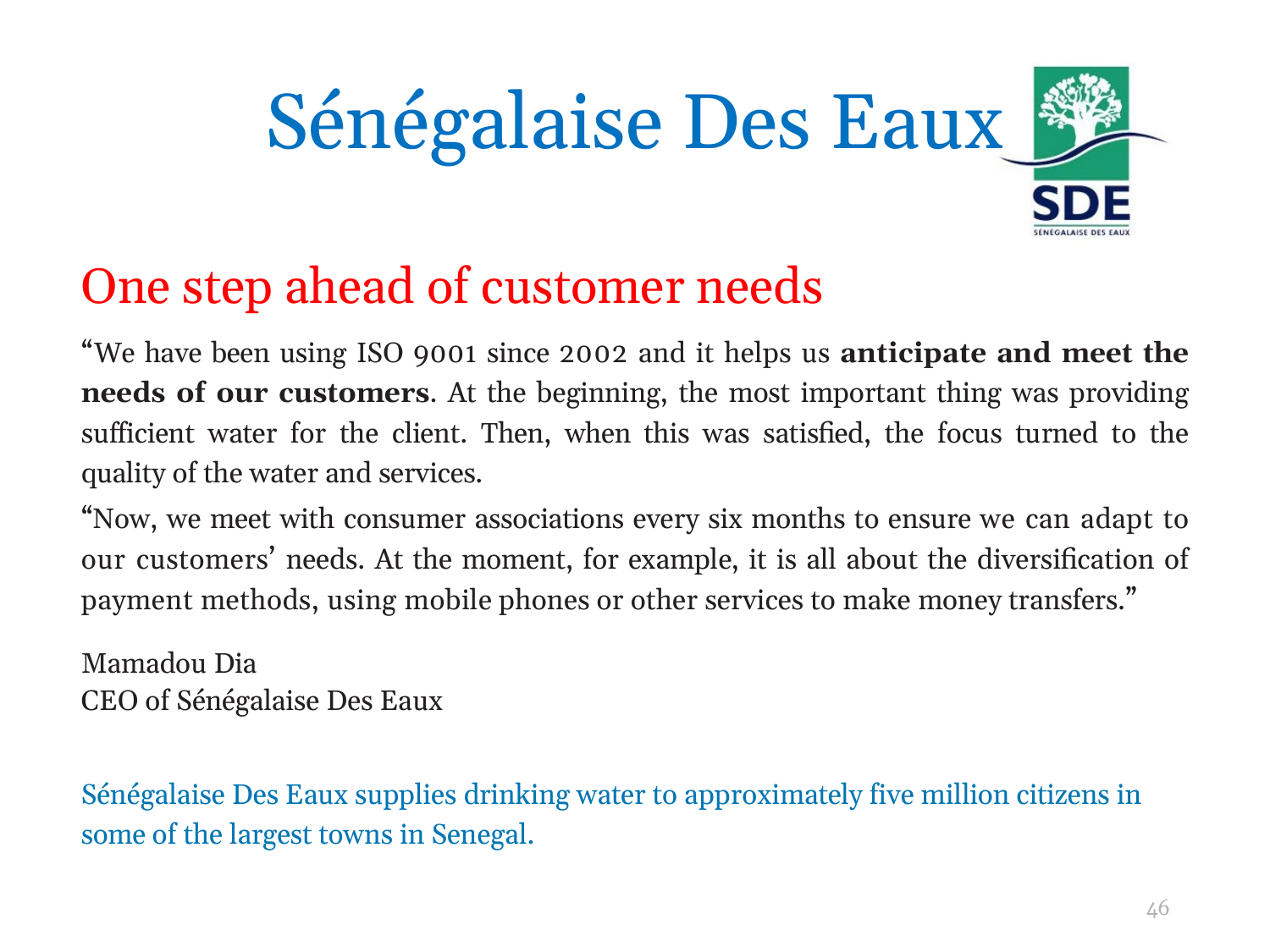

# Sénégalaise Des Eaux
One step ahead of customer needs

“We have been using ISO 9001 since 2002 and it helps us anticipate and meet the needs of our customers. At the beginning, the most important thing was providing sufficient water for the client. Then, when this was satisfied, the focus turned to the quality of the water and services.
“Now, we meet with consumer associations every six months to ensure we can adapt to our customers’ needs. At the moment, for example, it is all about the diversification of payment methods, using mobile phones or other services to make money transfers.”

Mamadou Dia
CEO of Sénégalaise Des Eaux

Sénégalaise Des Eaux supplies drinking water to approximately five million citizens in some of the largest towns in Senegal.

46